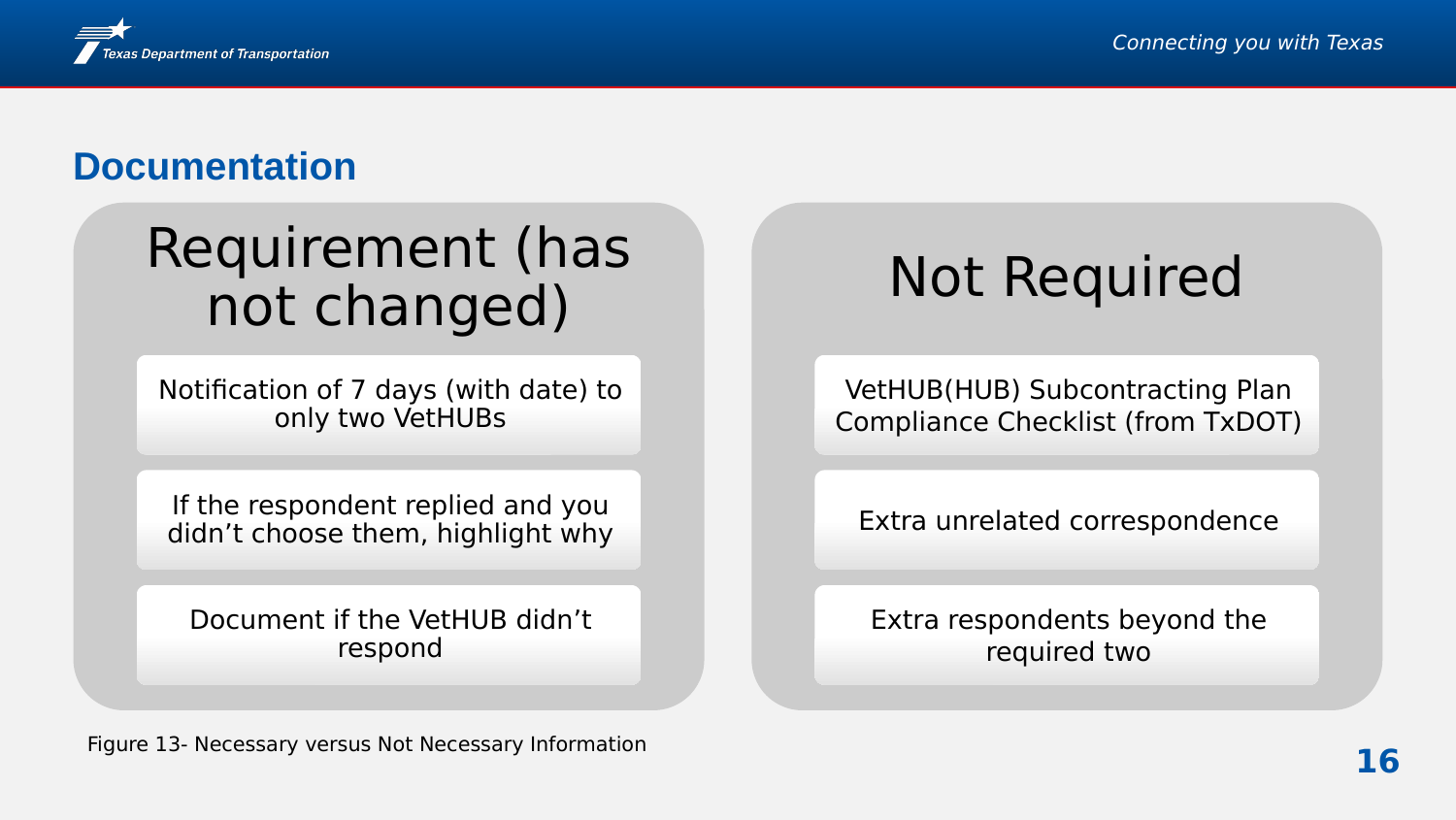

# Documentation
Requirement (has not changed)
Notification of 7 days (with date) to only two VetHUBs
If the respondent replied and you didn’t choose them, highlight why
Document if the VetHUB didn’t respond
Not Required
VetHUB(HUB) Subcontracting Plan Compliance Checklist (from TxDOT)
Extra unrelated correspondence
Extra respondents beyond the required two
Figure 13- Necessary versus Not Necessary Information